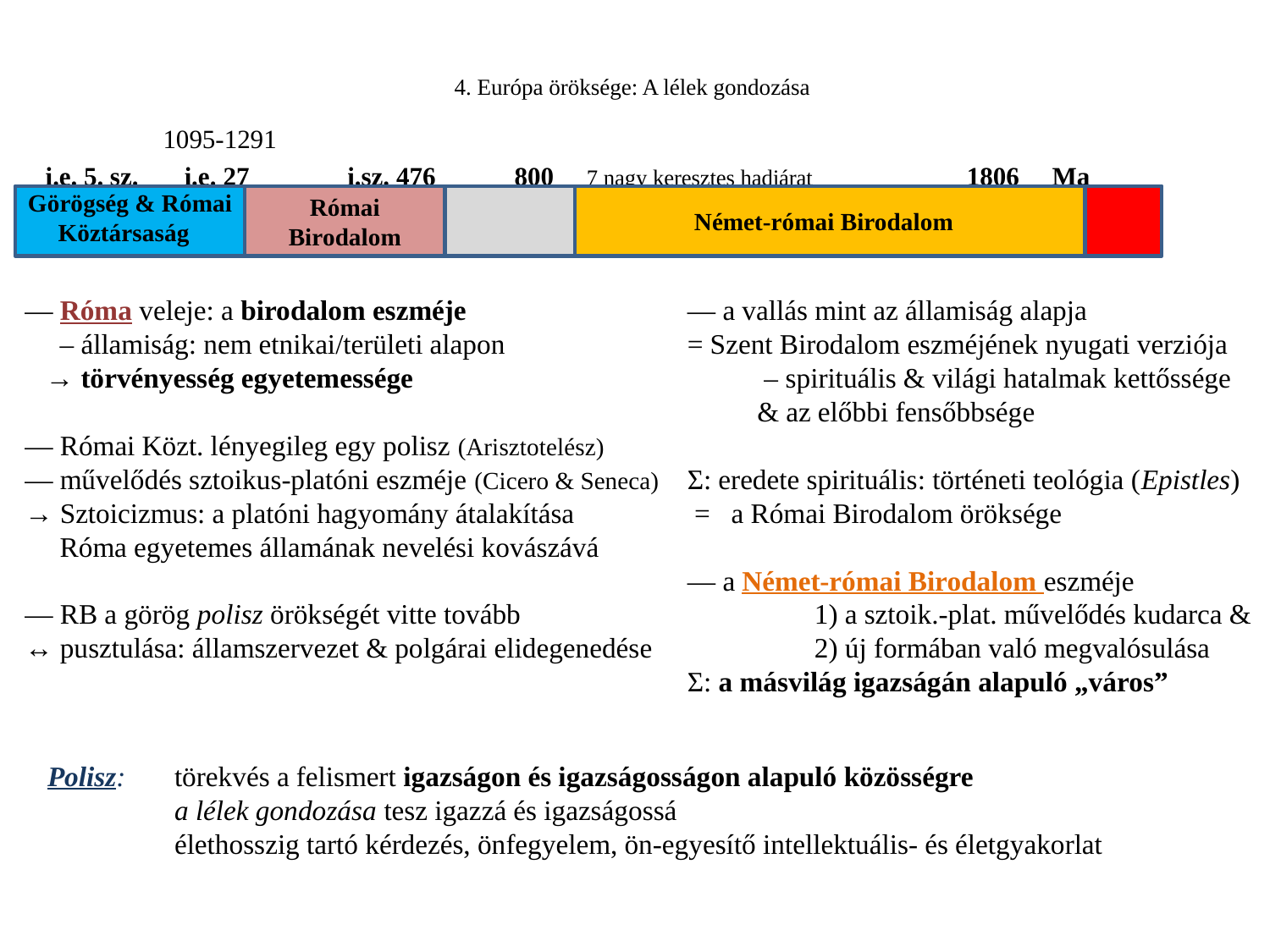

# 4. Európa öröksége: A lélek gondozása
					                  1095-1291
     i.e. 5. sz.       i.e. 27               i.sz. 476            800     7 nagy keresztes hadjárat                           1806     Ma

Görögség & Római Köztársaság

Római Birodalom

Német-római Birodalom

― Róma veleje: a birodalom eszméje
     ‒ államiság: nem etnikai/területi alapon
   → törvényesség egyetemessége

― Római Közt. lényegileg egy polisz (Arisztotelész)
― művelődés sztoikus-platóni eszméje (Cicero & Seneca)
→ Sztoicizmus: a platóni hagyomány átalakítása
     Róma egyetemes államának nevelési kovászává

― RB a görög polisz örökségét vitte tovább
↔ pusztulása: államszervezet & polgárai elidegenedése
― a vallás mint az államiság alapja
= Szent Birodalom eszméjének nyugati verziója
           ‒ spirituális & világi hatalmak kettőssége
          & az előbbi fensőbbsége

Ʃ: eredete spirituális: történeti teológia (Epistles)
 =   a Római Birodalom öröksége

― a Német-római Birodalom eszméje
	1) a sztoik.-plat. művelődés kudarca &   	2) új formában való megvalósulása
Ʃ: a másvilág igazságán alapuló „város”

Polisz: 	törekvés a felismert igazságon és igazságosságon alapuló közösségre
	a lélek gondozása tesz igazzá és igazságossá
	élethosszig tartó kérdezés, önfegyelem, ön-egyesítő intellektuális- és életgyakorlat